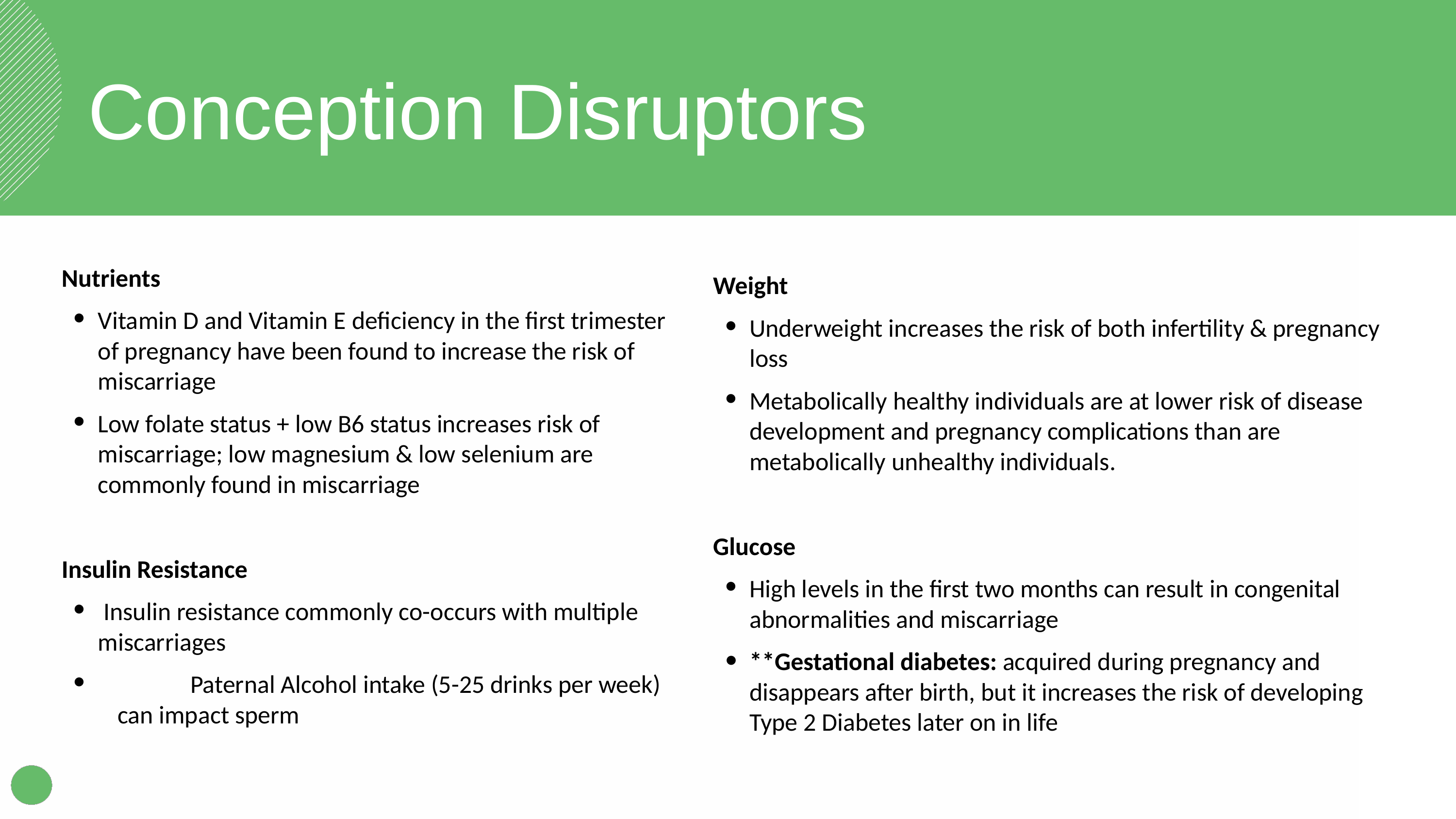

Conception Disruptors
Nutrients
Vitamin D and Vitamin E deficiency in the first trimester of pregnancy have been found to increase the risk of miscarriage
Low folate status + low B6 status increases risk of miscarriage; low magnesium & low selenium are commonly found in miscarriage

Insulin Resistance
 Insulin resistance commonly co-occurs with multiple miscarriages
	Paternal Alcohol intake (5-25 drinks per week) can impact sperm
Weight
Underweight increases the risk of both infertility & pregnancy loss
Metabolically healthy individuals are at lower risk of disease development and pregnancy complications than are metabolically unhealthy individuals.

Glucose
High levels in the first two months can result in congenital abnormalities and miscarriage
**Gestational diabetes: acquired during pregnancy and disappears after birth, but it increases the risk of developing Type 2 Diabetes later on in life
8